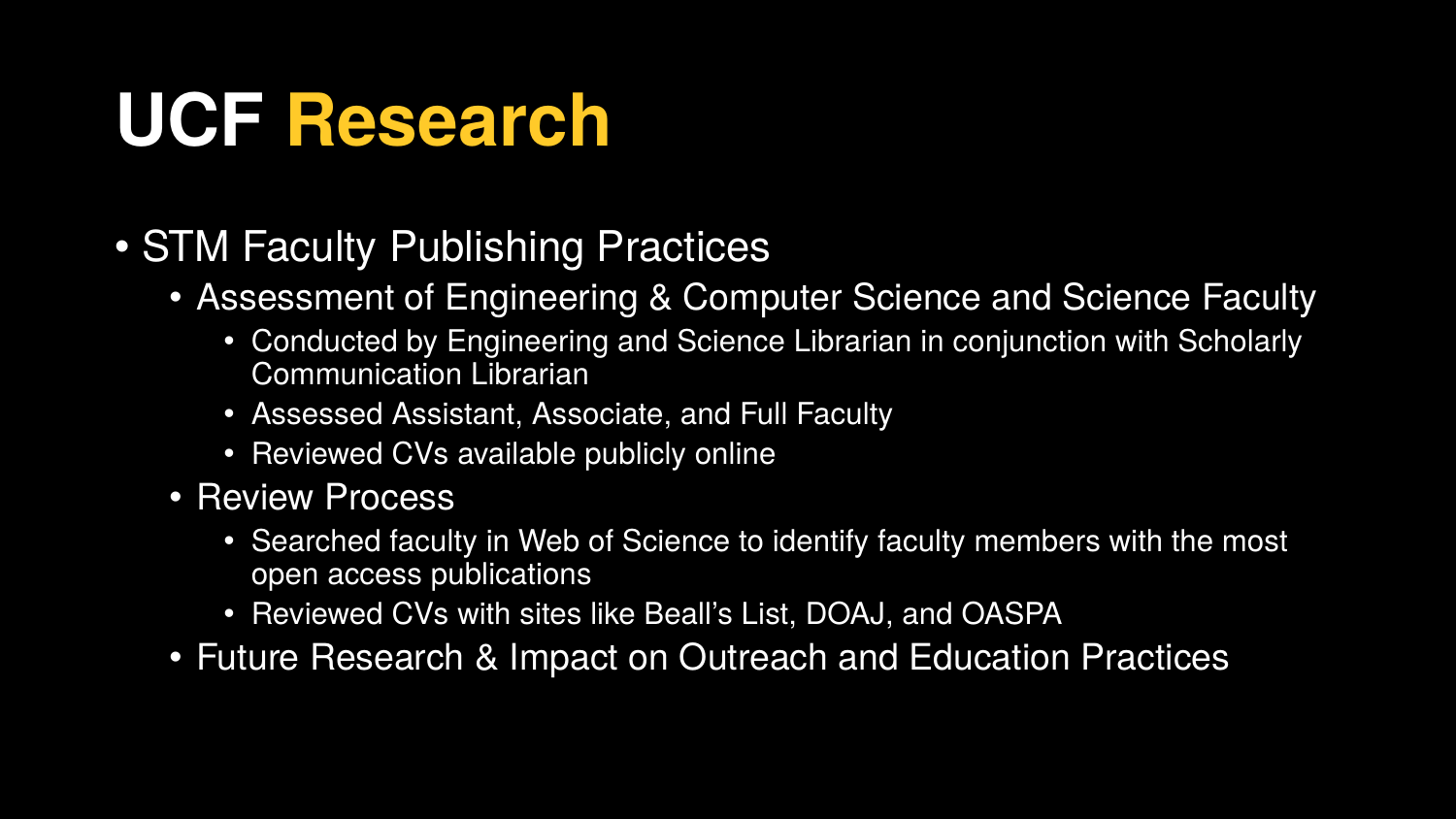

# UCF Research
STM Faculty Publishing Practices
Assessment of Engineering & Computer Science and Science Faculty
Conducted by Engineering and Science Librarian in conjunction with Scholarly Communication Librarian
Assessed Assistant, Associate, and Full Faculty
Reviewed CVs available publicly online
Review Process
Searched faculty in Web of Science to identify faculty members with the most open access publications
Reviewed CVs with sites like Beall’s List, DOAJ, and OASPA
Future Research & Impact on Outreach and Education Practices